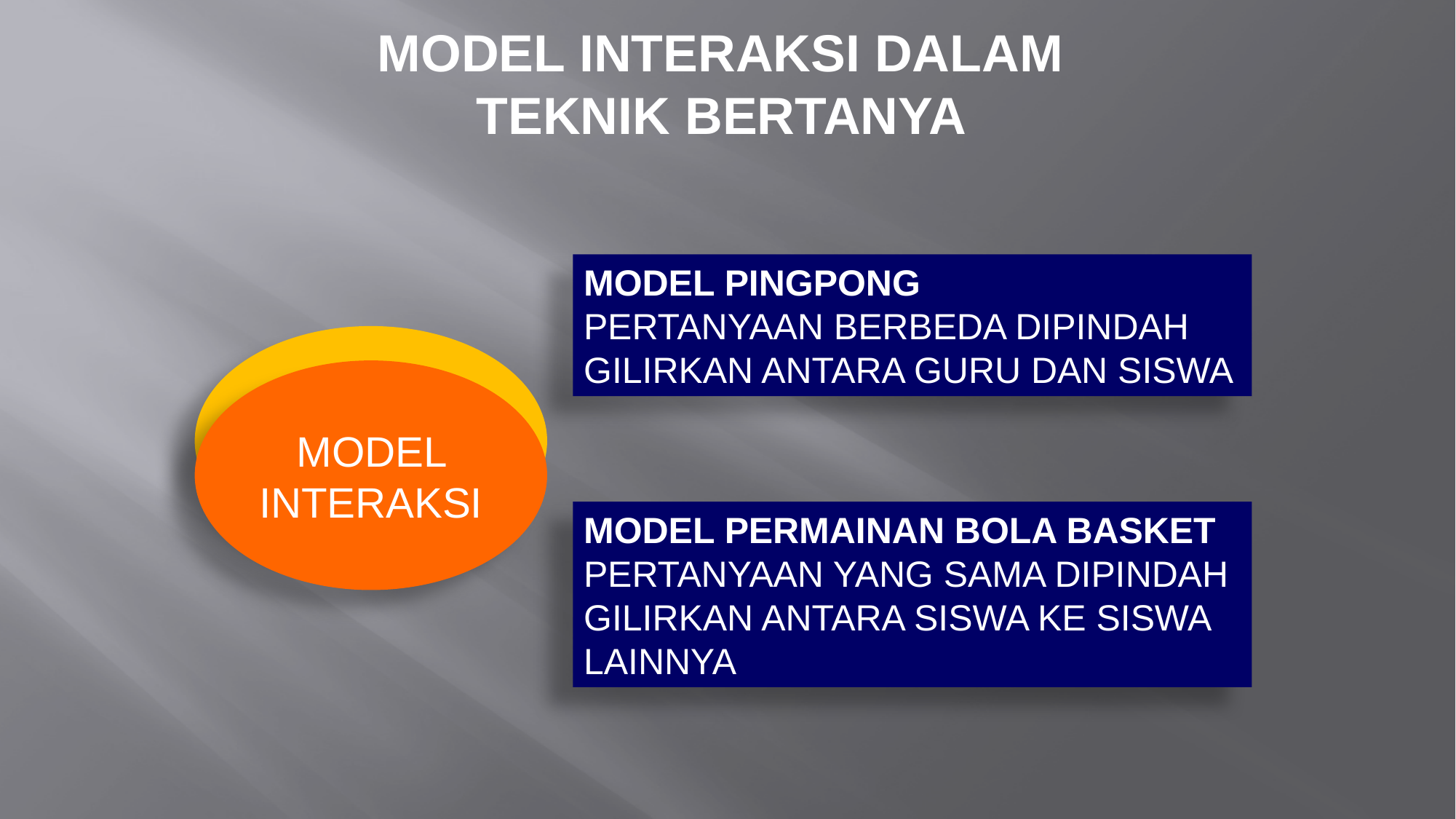

# MODEL INTERAKSI DALAM TEKNIK BERTANYA
MODEL PINGPONG
PERTANYAAN BERBEDA DIPINDAH GILIRKAN ANTARA GURU DAN SISWA

MODEL INTERAKSI
MODEL PERMAINAN BOLA BASKET
PERTANYAAN YANG SAMA DIPINDAH GILIRKAN ANTARA SISWA KE SISWA LAINNYA